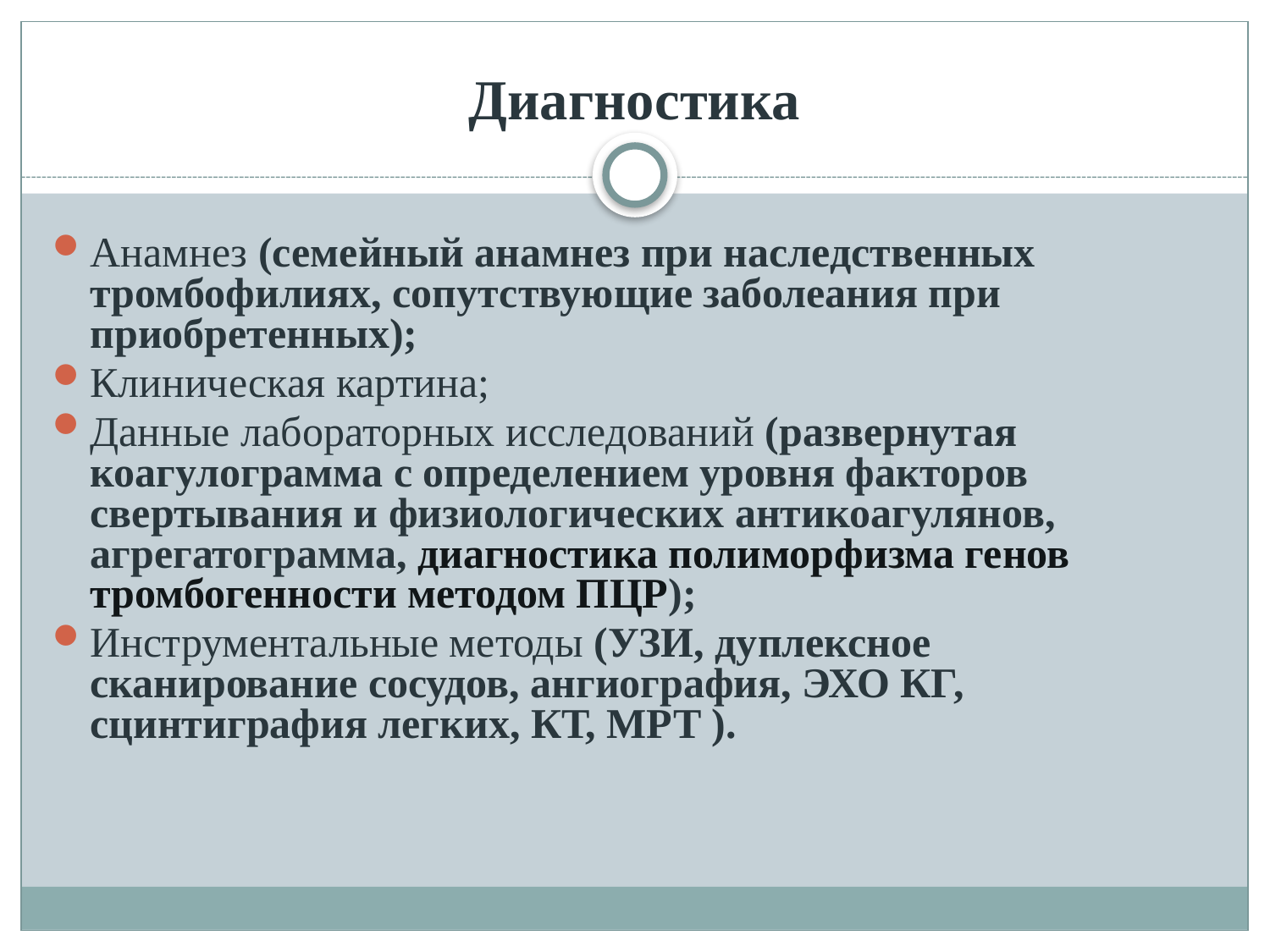

# Диагностика
Анамнез (семейный анамнез при наследственных тромбофилиях, сопутствующие заболеания при приобретенных);
Клиническая картина;
Данные лабораторных исследований (развернутая  коагулограмма с определением уровня факторов свертывания и физиологических антикоагулянов, агрегатограмма, диагностика полиморфизма генов тромбогенности методом ПЦР);
Инструментальные методы (УЗИ, дуплексное сканирование сосудов, ангиография, ЭХО КГ, сцинтиграфия легких, КТ, МРТ ).